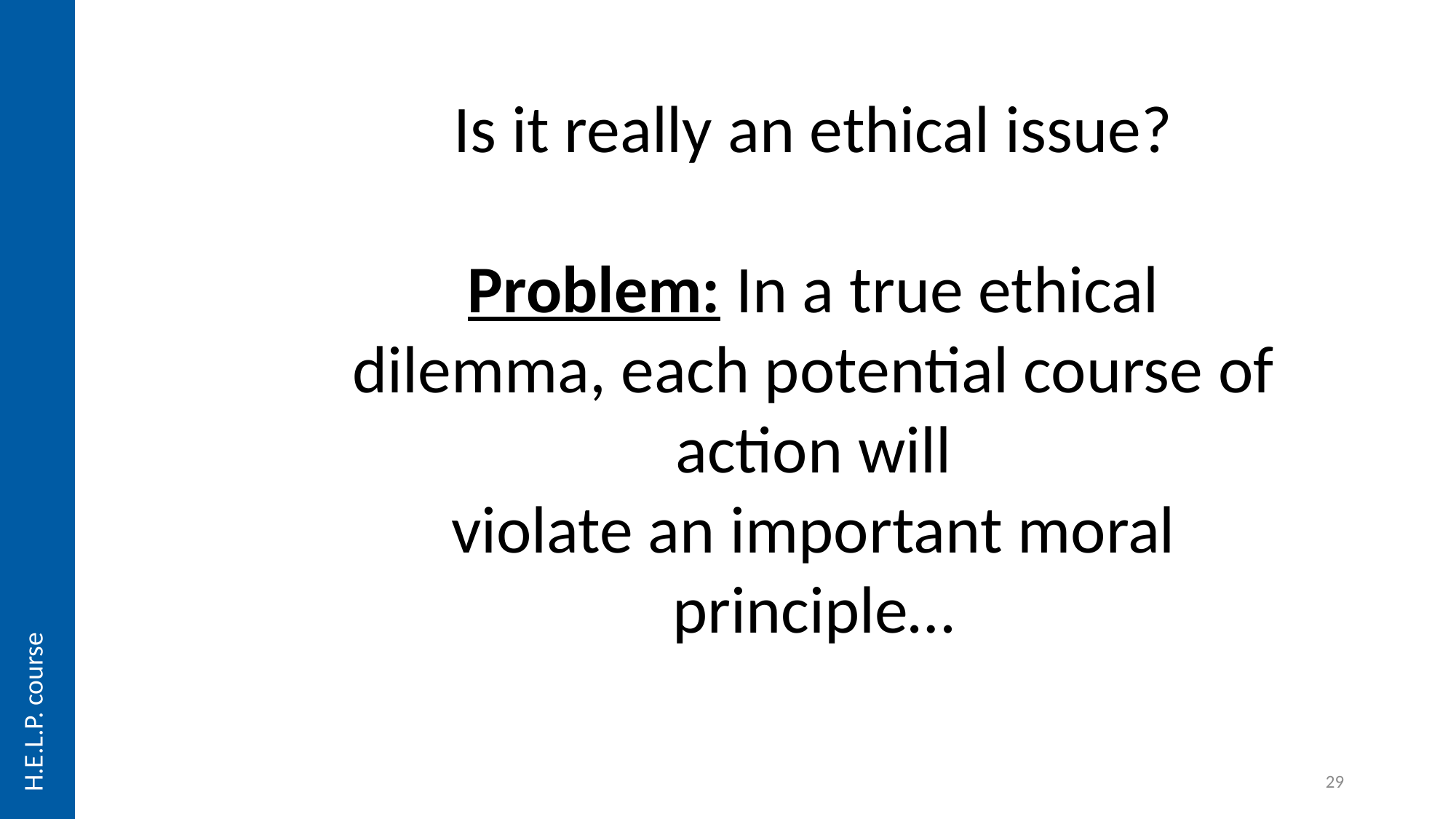

Is it really an ethical issue?

Problem: In a true ethical dilemma, each potential course of action will
violate an important moral principle…

H.E.L.P. course
29